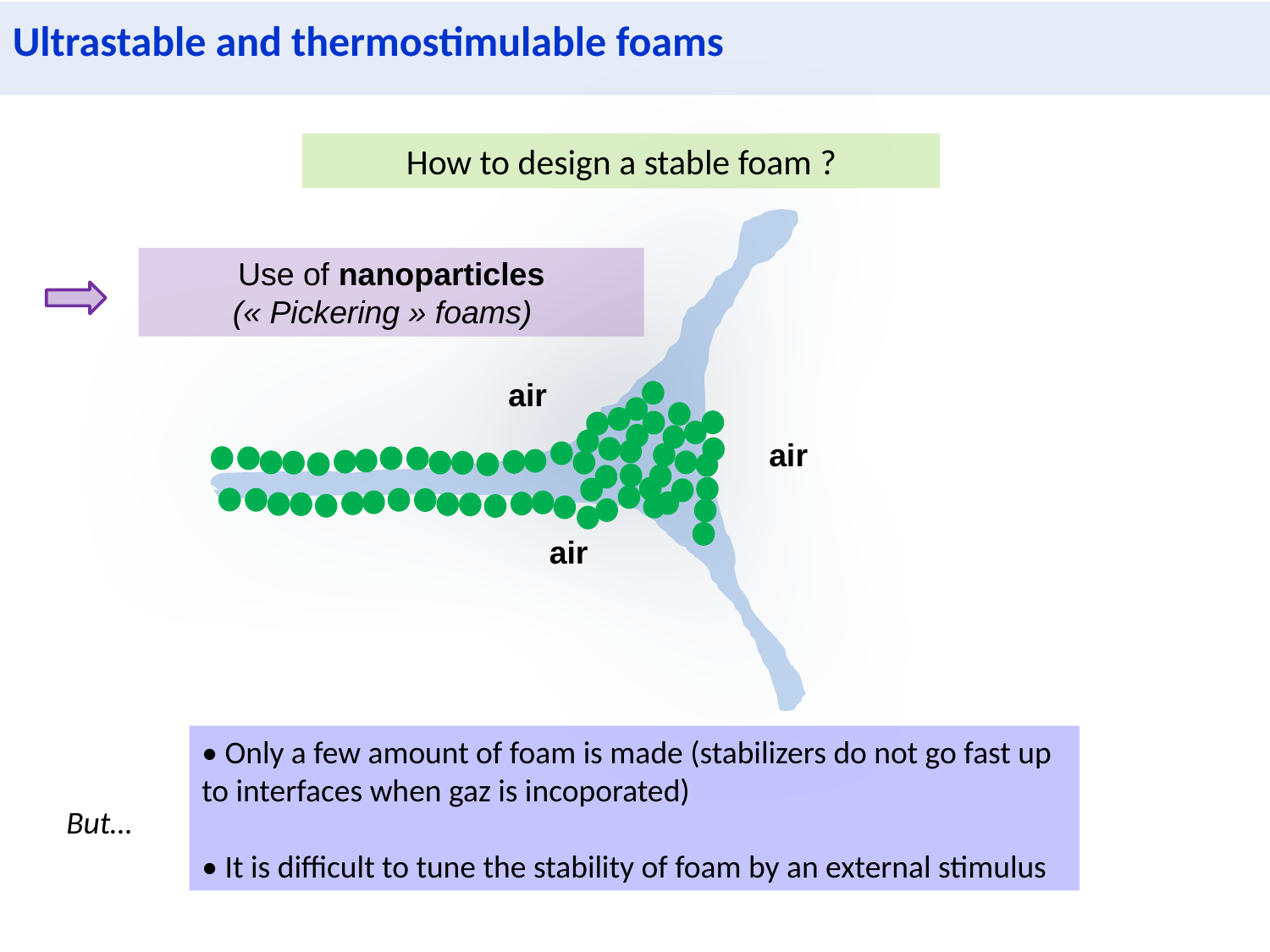

Ultrastable and thermostimulable foams
How to design a stable foam ?

air

air
Use of nanoparticles (« Pickering » foams)

air
• Only a few amount of foam is made (stabilizers do not go fast up to interfaces when gaz is incoporated)

• It is difficult to tune the stability of foam by an external stimulus
But…